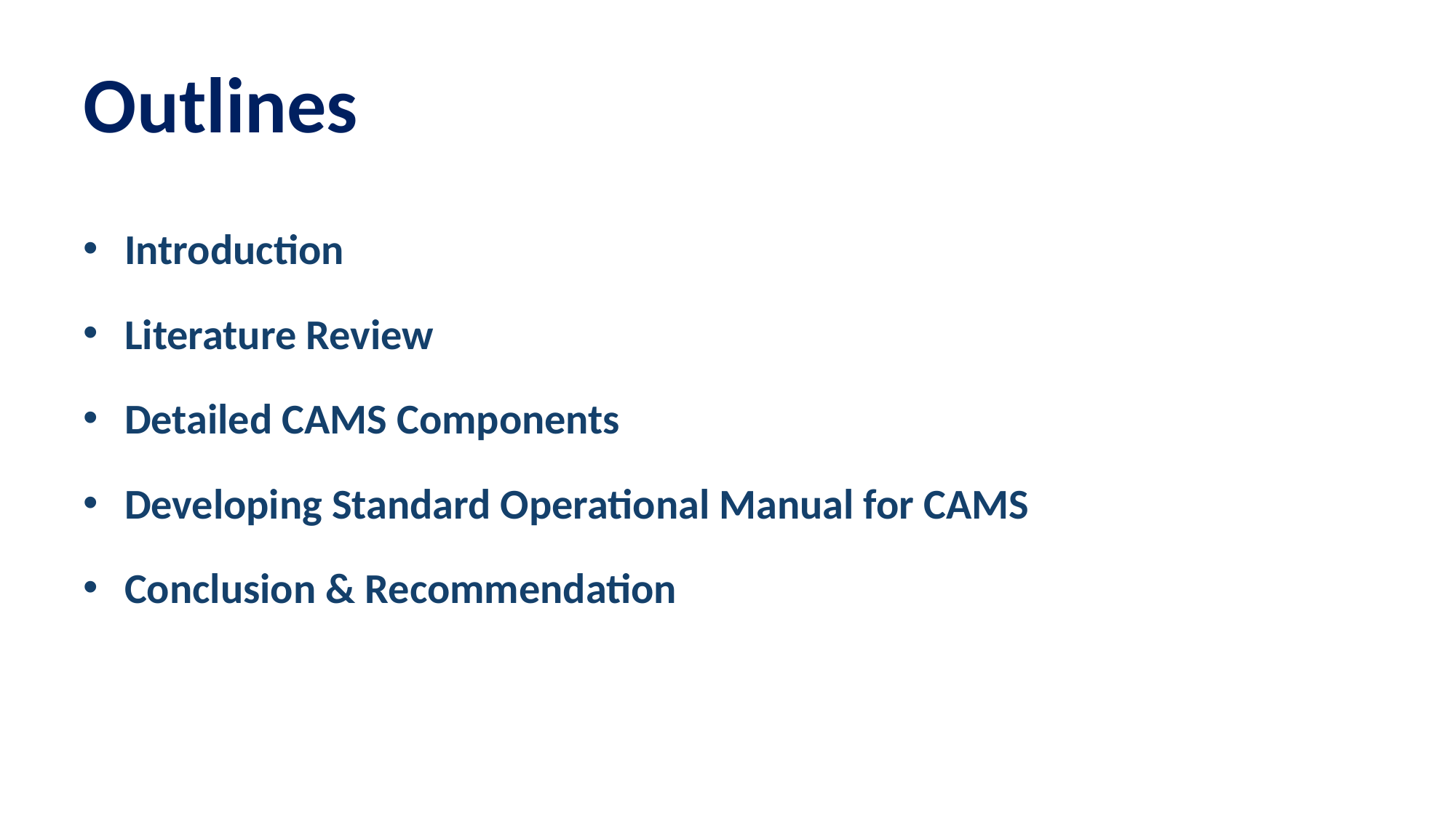

# Outlines
Introduction
Literature Review
Detailed CAMS Components
Developing Standard Operational Manual for CAMS
Conclusion & Recommendation